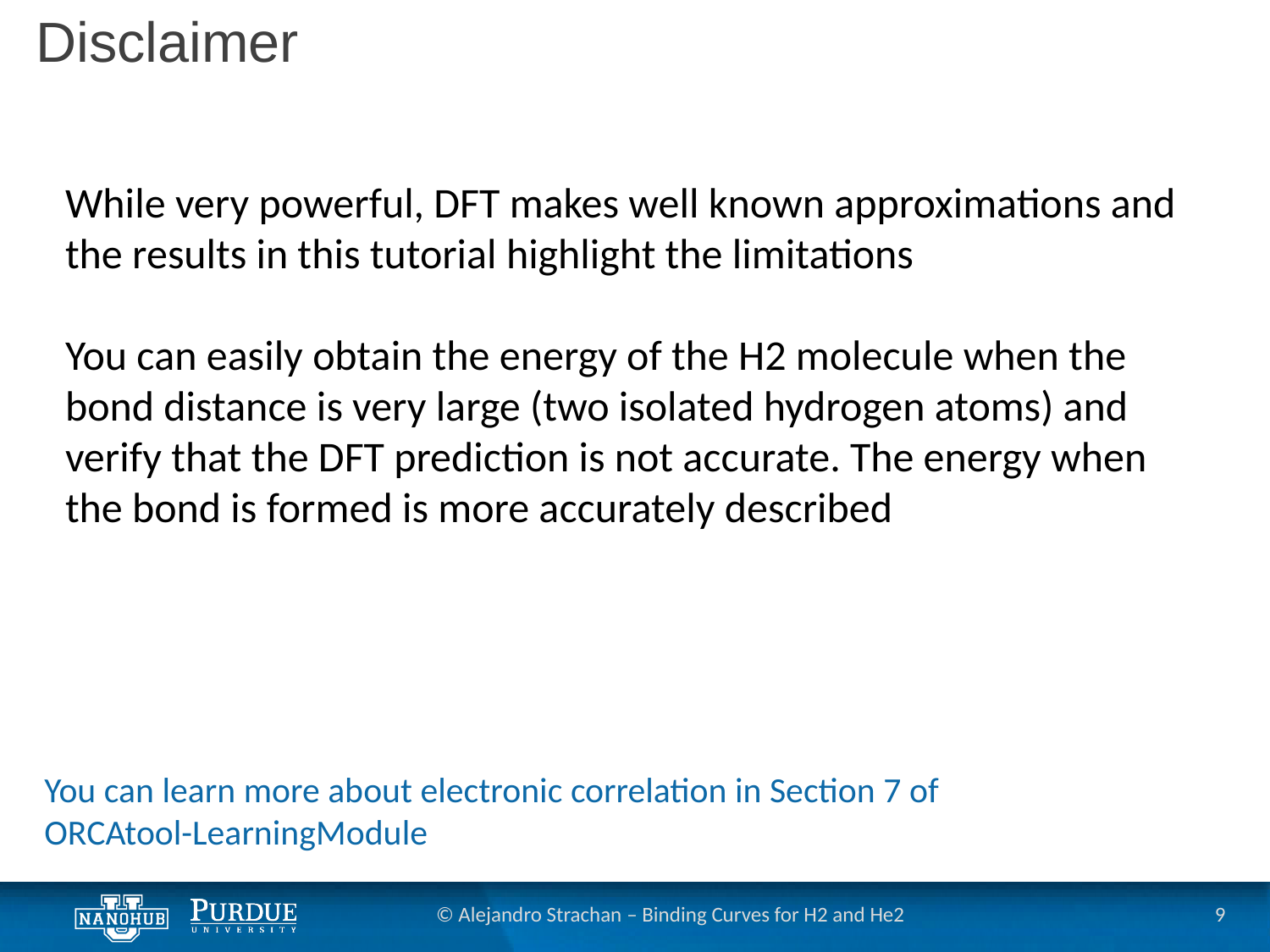

Disclaimer
While very powerful, DFT makes well known approximations and the results in this tutorial highlight the limitations

You can easily obtain the energy of the H2 molecule when the bond distance is very large (two isolated hydrogen atoms) and verify that the DFT prediction is not accurate. The energy when the bond is formed is more accurately described
You can learn more about electronic correlation in Section 7 of ORCAtool-LearningModule
© Alejandro Strachan – Binding Curves for H2 and He2
9